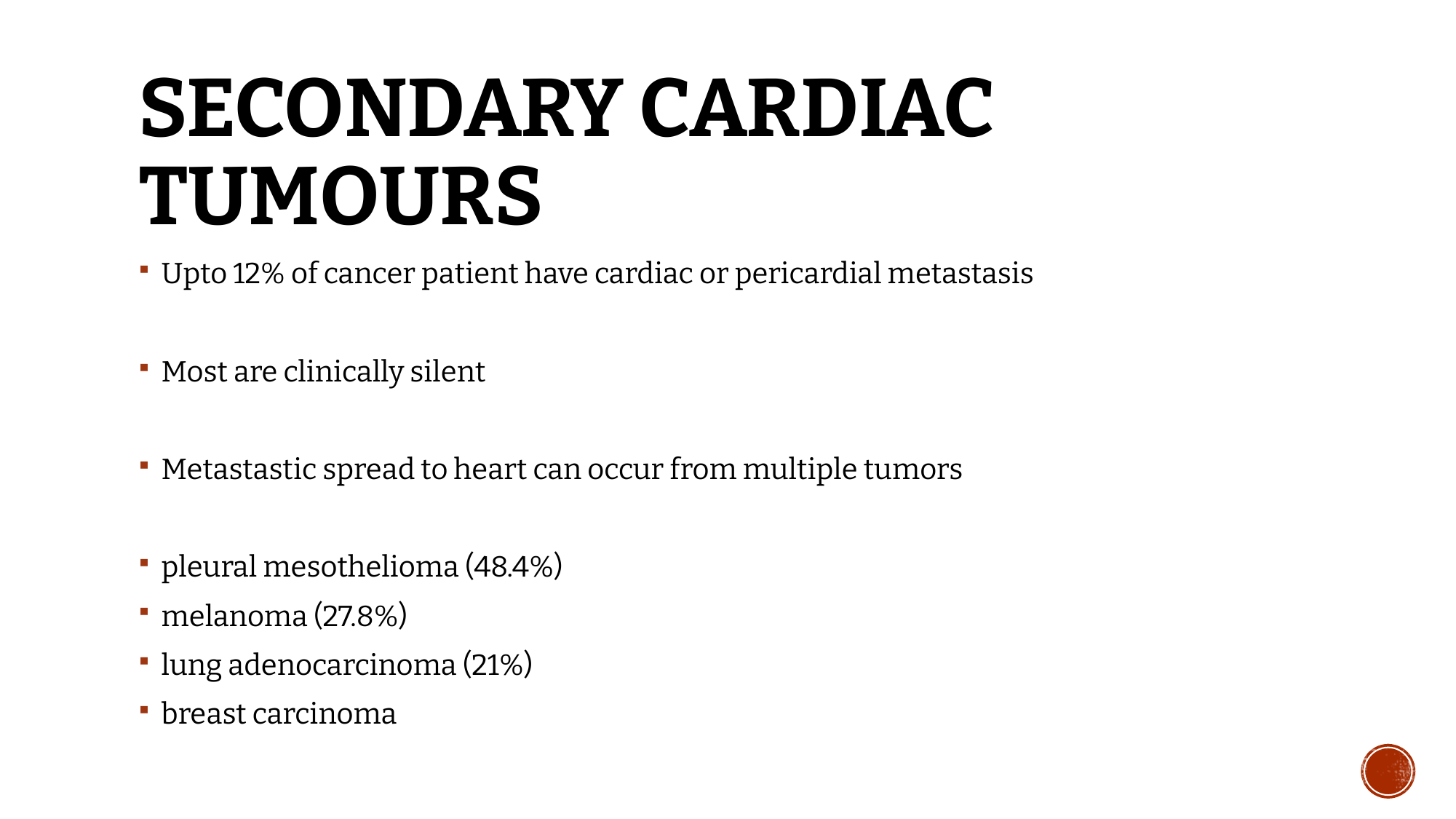

# SECONDARY CARDIAC TUMOURS
Upto 12% of cancer patient have cardiac or pericardial metastasis

Most are clinically silent

Metastastic spread to heart can occur from multiple tumors

pleural mesothelioma (48.4%)
melanoma (27.8%)
lung adenocarcinoma (21%)
breast carcinoma